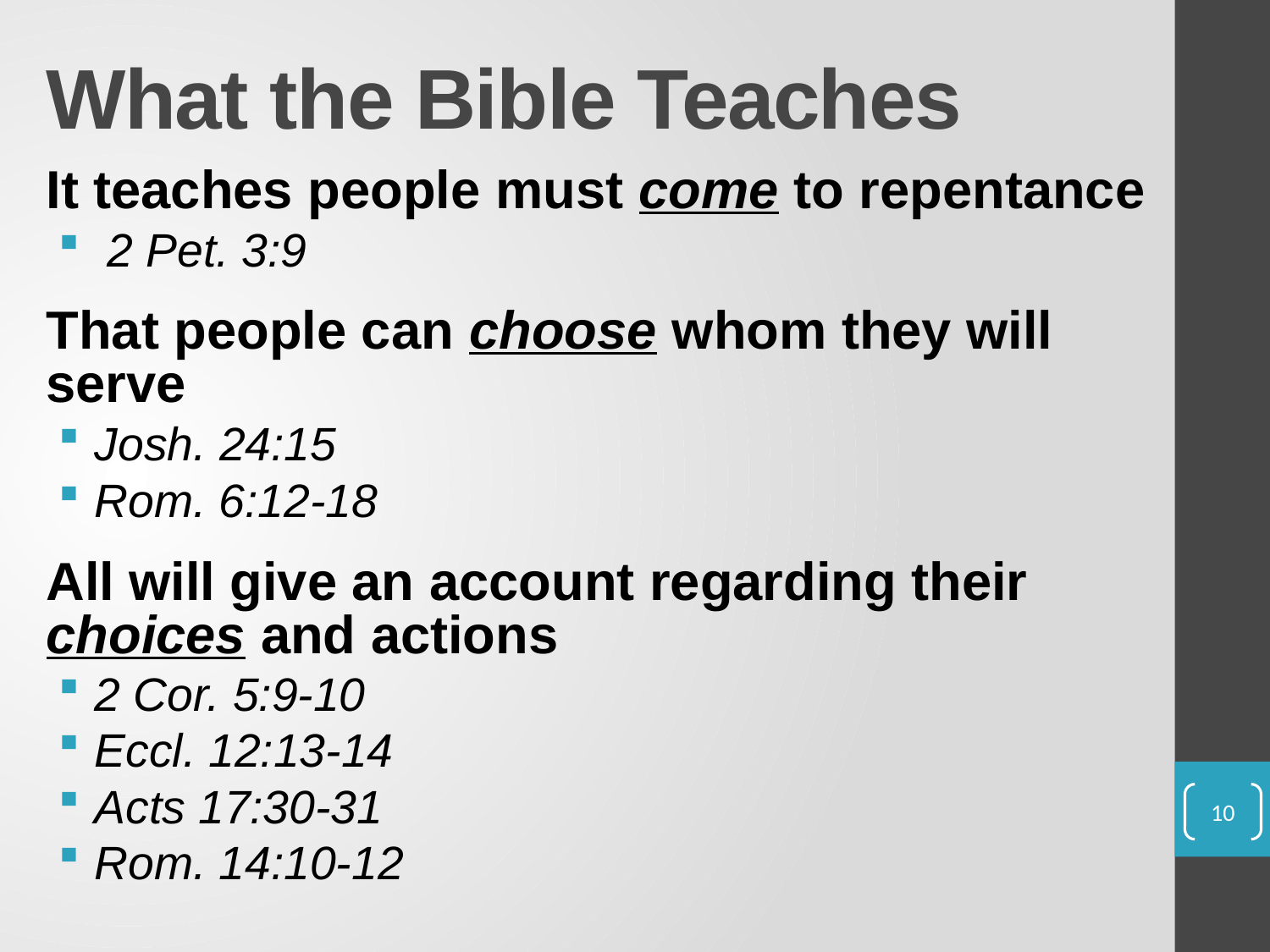

# What the Bible Teaches
It teaches people must come to repentance
 2 Pet. 3:9
That people can choose whom they will serve
Josh. 24:15
Rom. 6:12-18
All will give an account regarding their choices and actions
2 Cor. 5:9-10
Eccl. 12:13-14
Acts 17:30-31
Rom. 14:10-12

10